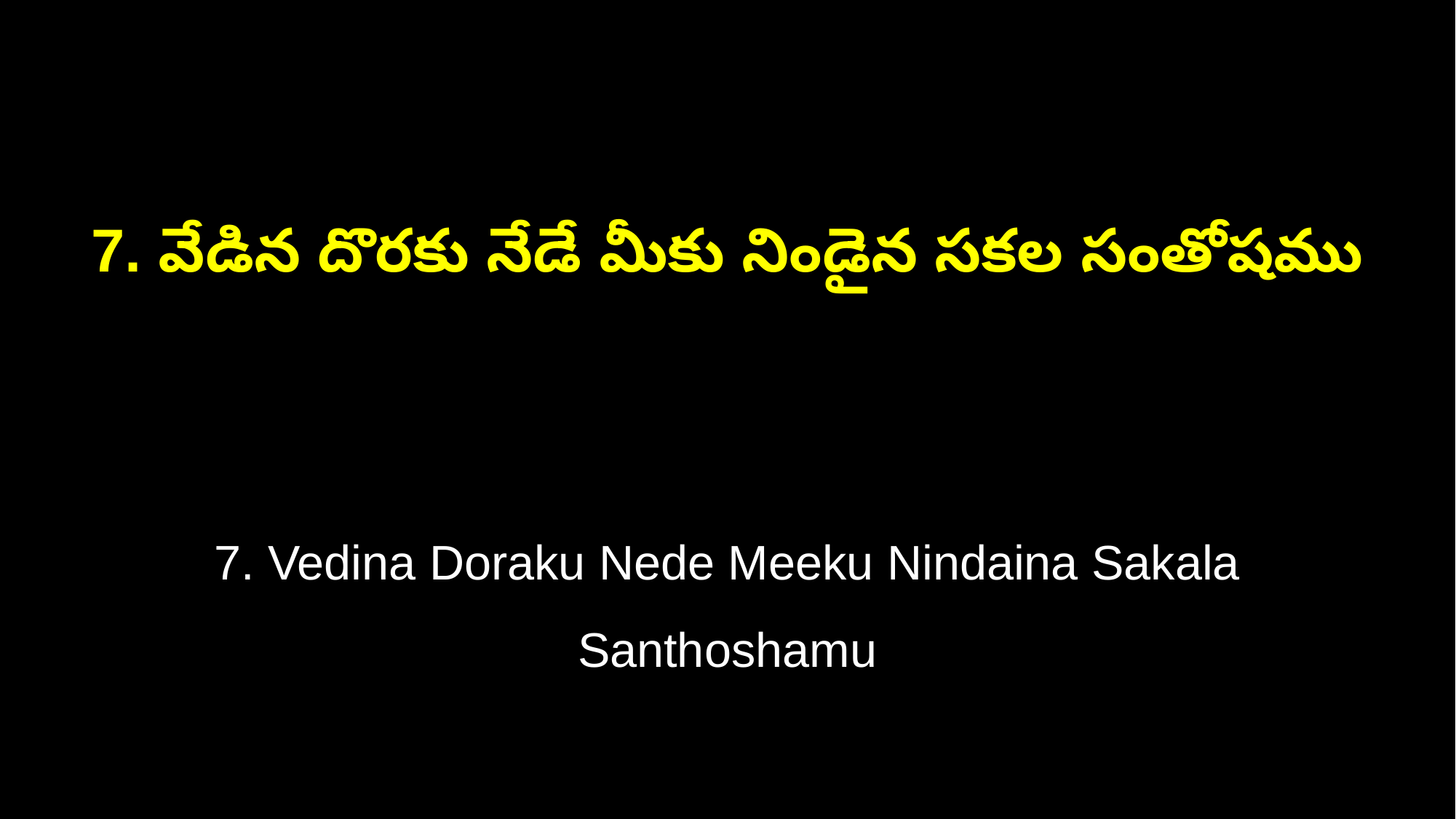

7. వేడిన దొరకు నేడే మీకు నిండైన సకల సంతోషము
7. Vedina Doraku Nede Meeku Nindaina Sakala Santhoshamu